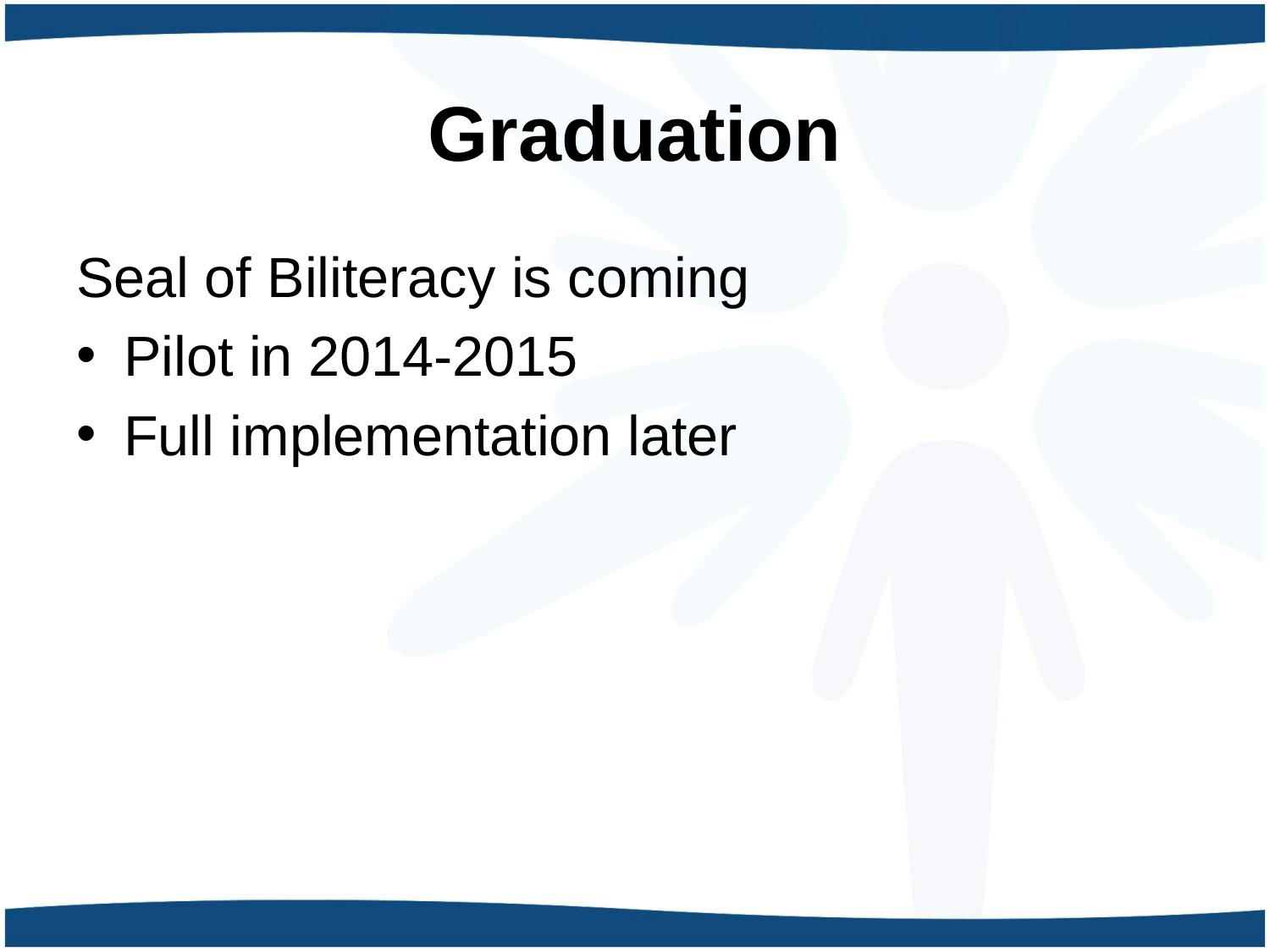

# Graduation
Seal of Biliteracy is coming
Pilot in 2014-2015
Full implementation later